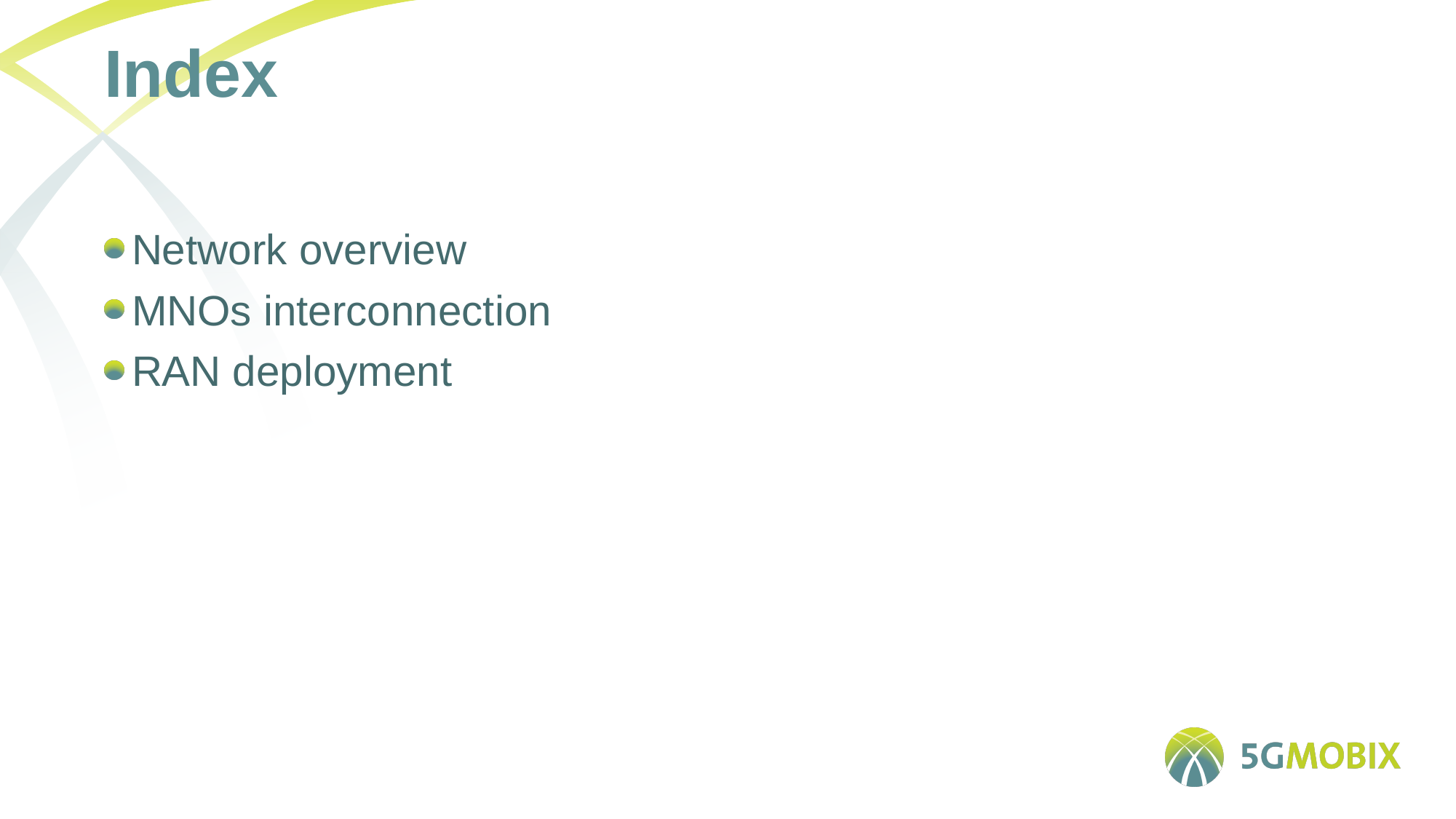

# Index
Network overview
MNOs interconnection
RAN deployment